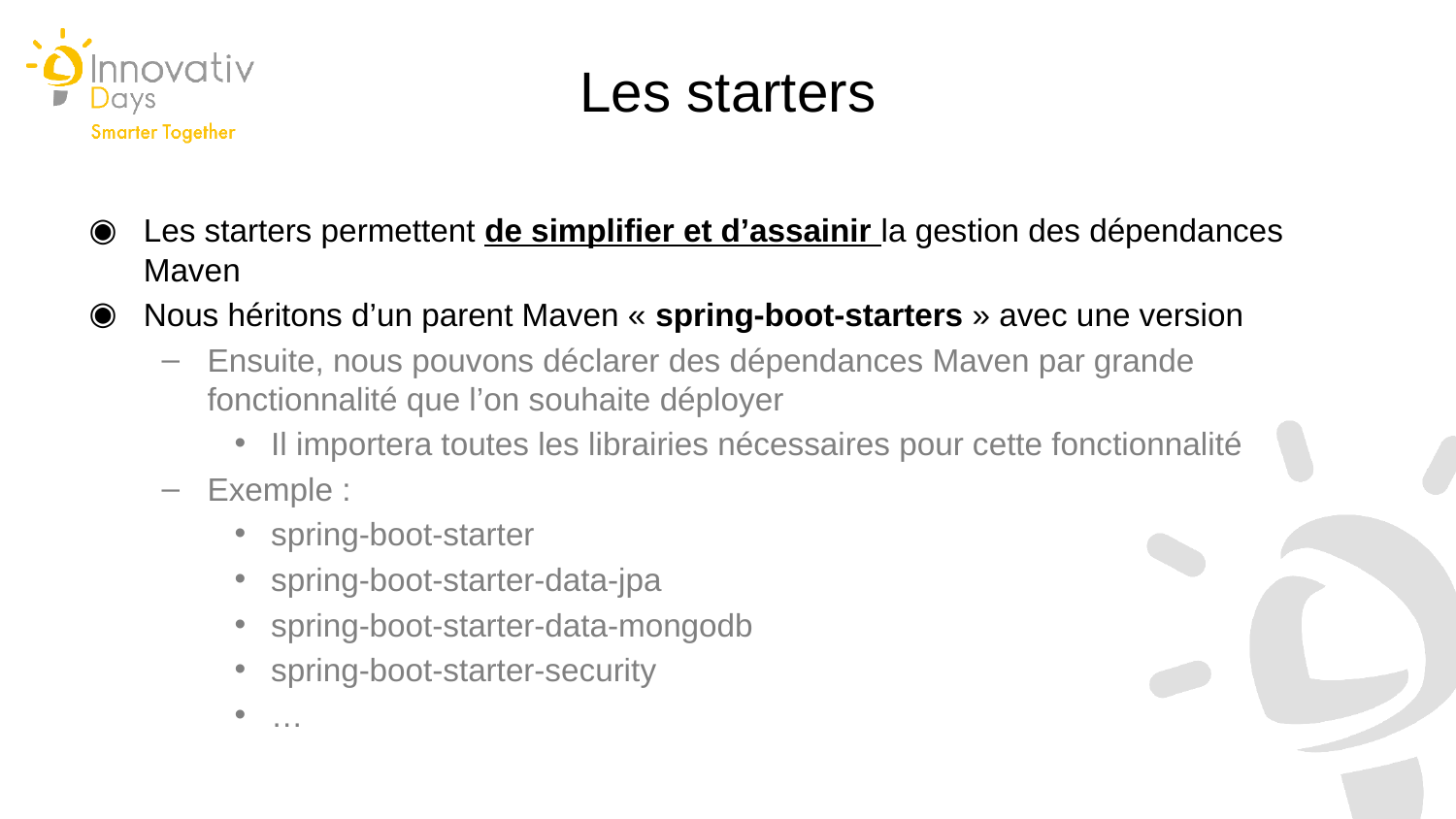

Les starters
Les starters permettent de simplifier et d’assainir la gestion des dépendances Maven
Nous héritons d’un parent Maven « spring-boot-starters » avec une version
Ensuite, nous pouvons déclarer des dépendances Maven par grande fonctionnalité que l’on souhaite déployer
Il importera toutes les librairies nécessaires pour cette fonctionnalité
Exemple :
spring-boot-starter
spring-boot-starter-data-jpa
spring-boot-starter-data-mongodb
spring-boot-starter-security
…